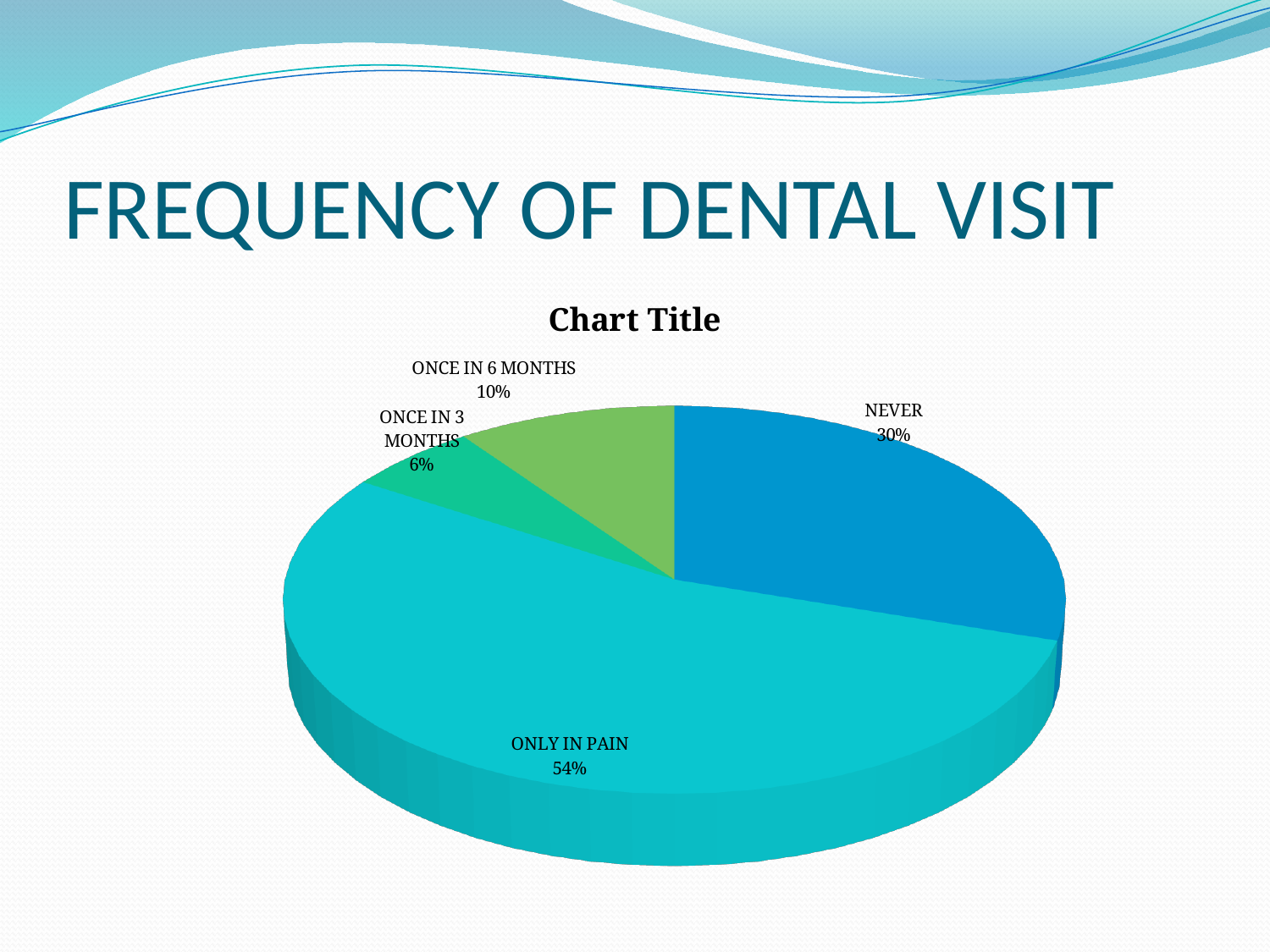

# FREQUENCY OF DENTAL VISIT

[unsupported chart]